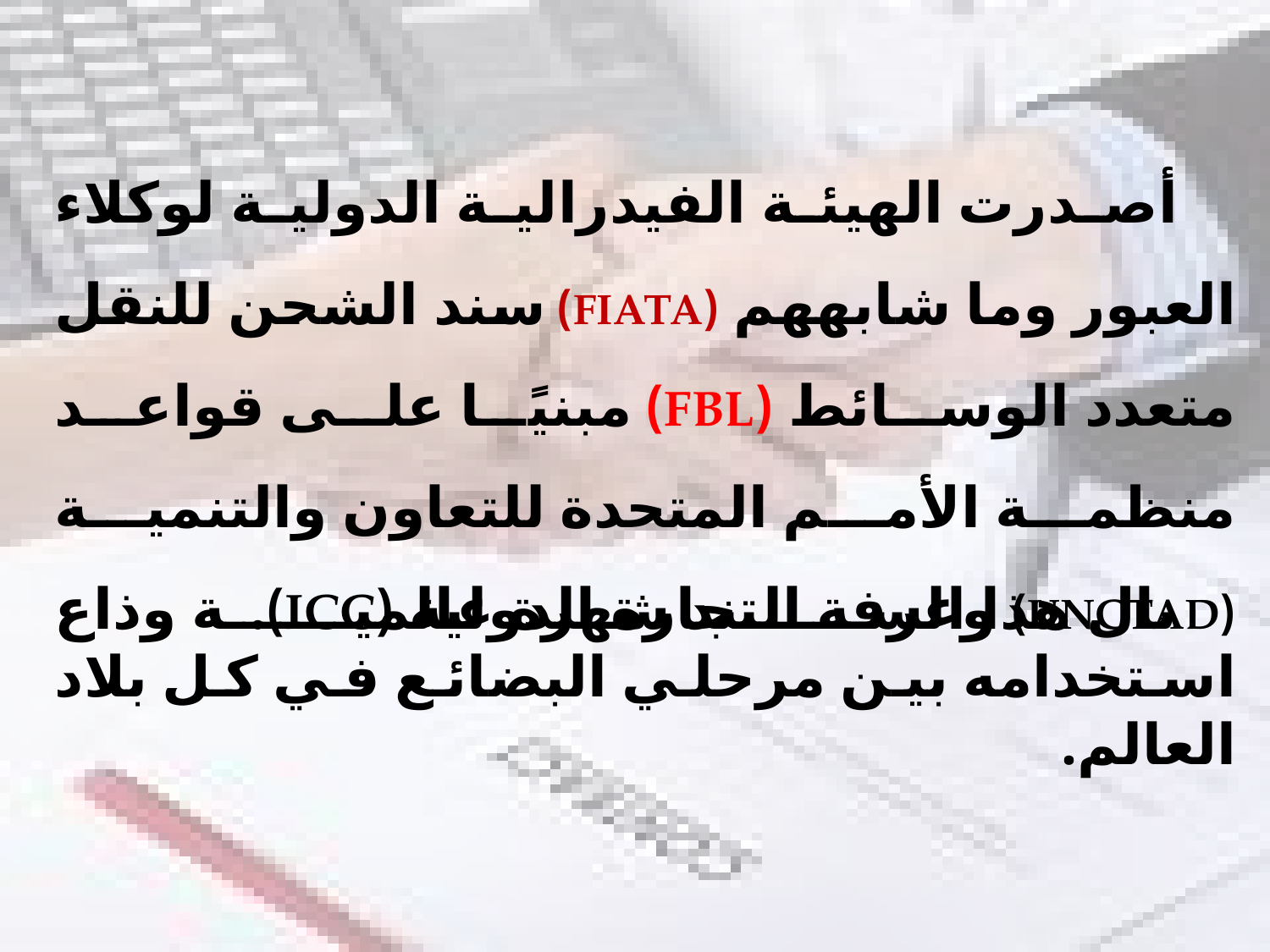

أصدرت الهيئة الفيدرالية الدولية لوكلاء العبور وما شابههم (FIATA) سند الشحن للنقل متعدد الوسائط (FBL) مبنيًا على قواعد منظمة الأمم المتحدة للتعاون والتنمية (UNCTAD) وغرفة التجارة الدولية (ICC).
    نال هذا السند شهرة عالمية وذاع استخدامه بين مرحلي البضائع في كل بلاد العالم.